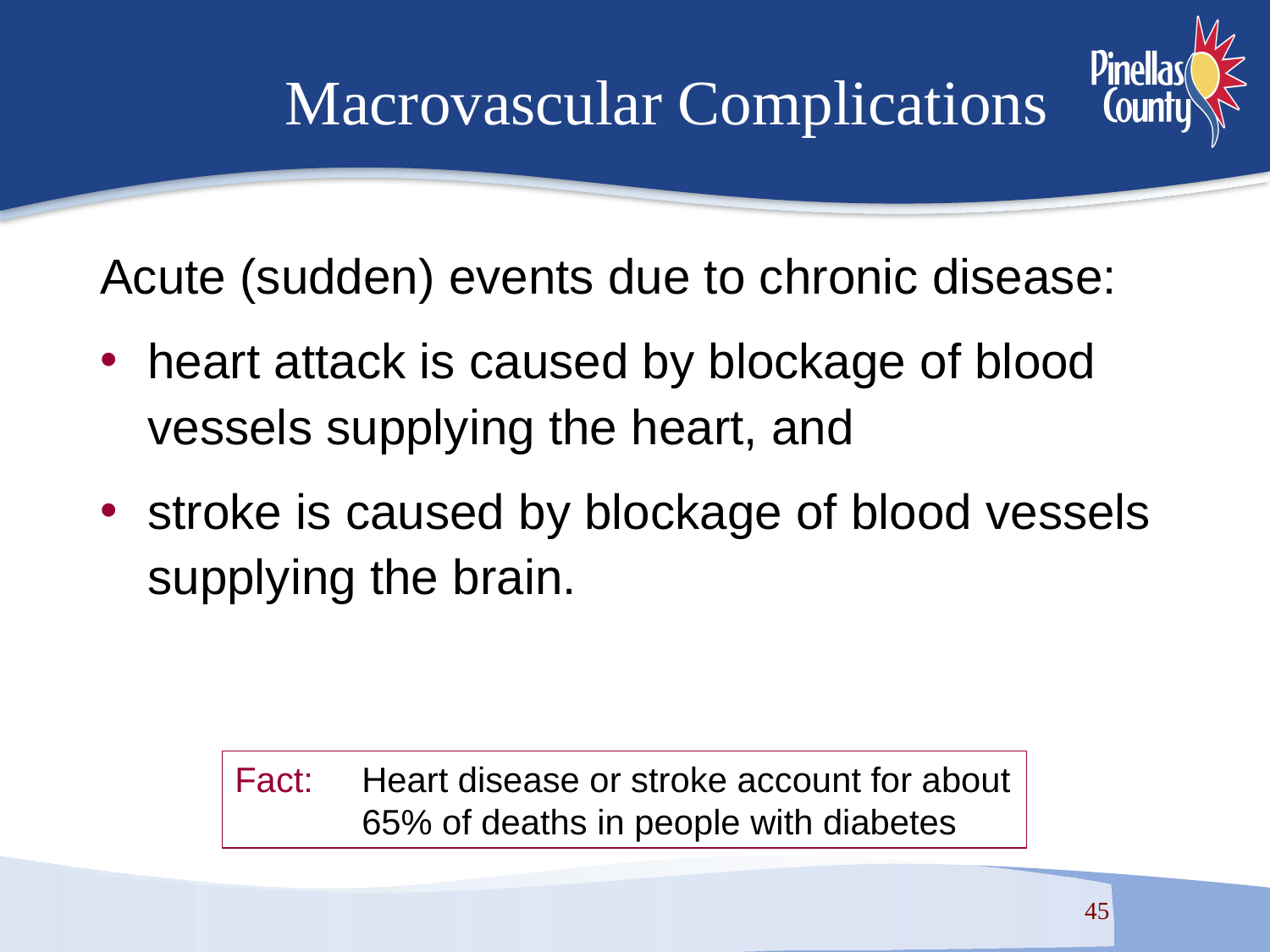

Macrovascular Complications
Acute (sudden) events due to chronic disease:
heart attack is caused by blockage of blood vessels supplying the heart, and
stroke is caused by blockage of blood vessels supplying the brain.

Fact:   	Heart disease or stroke account for about 	65% of deaths in people with diabetes
45